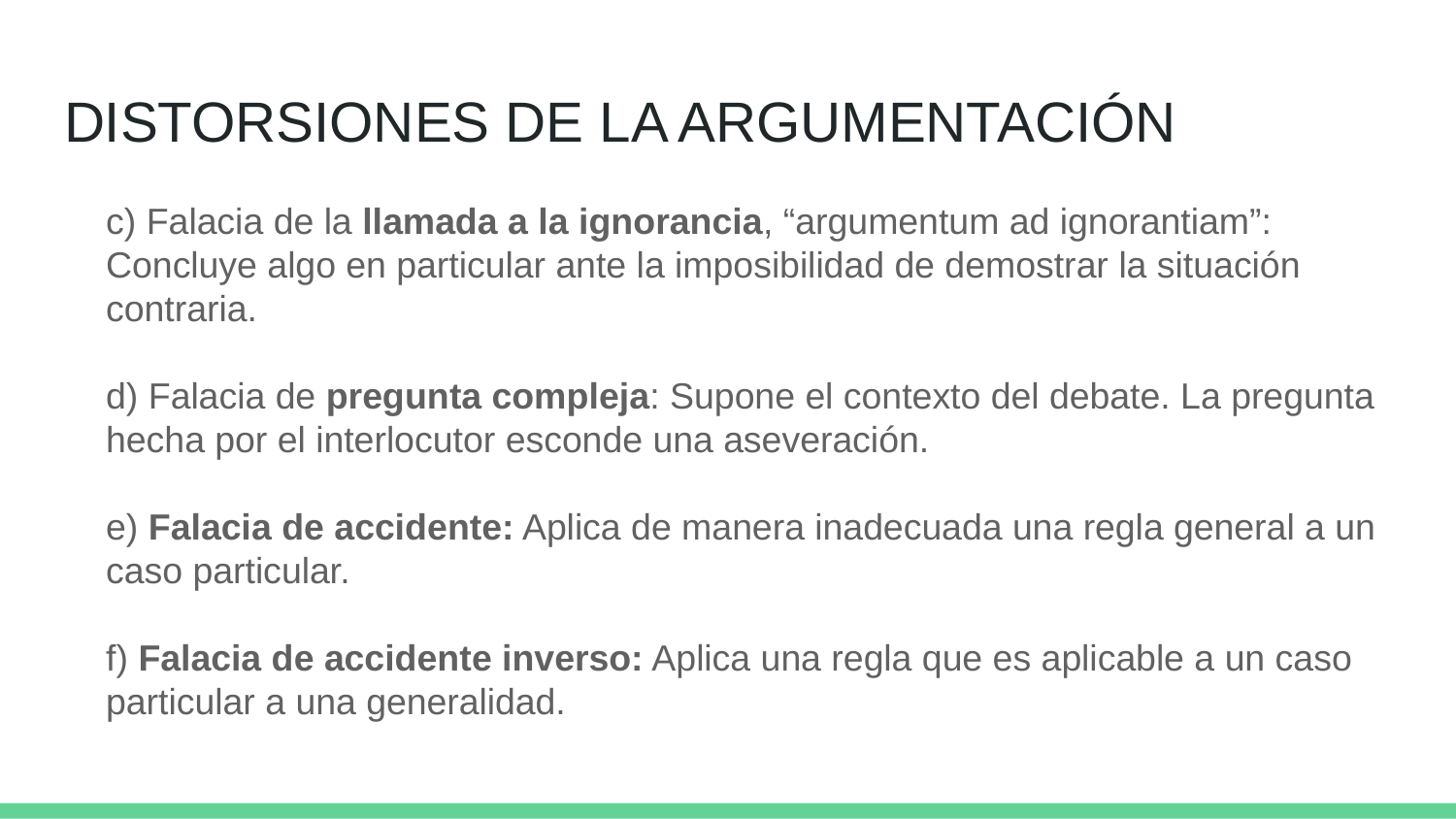

# DISTORSIONES DE LA ARGUMENTACIÓN
c) Falacia de la llamada a la ignorancia, “argumentum ad ignorantiam”: Concluye algo en particular ante la imposibilidad de demostrar la situación contraria.

d) Falacia de pregunta compleja: Supone el contexto del debate. La pregunta hecha por el interlocutor esconde una aseveración.

e) Falacia de accidente: Aplica de manera inadecuada una regla general a un caso particular.

f) Falacia de accidente inverso: Aplica una regla que es aplicable a un caso particular a una generalidad.